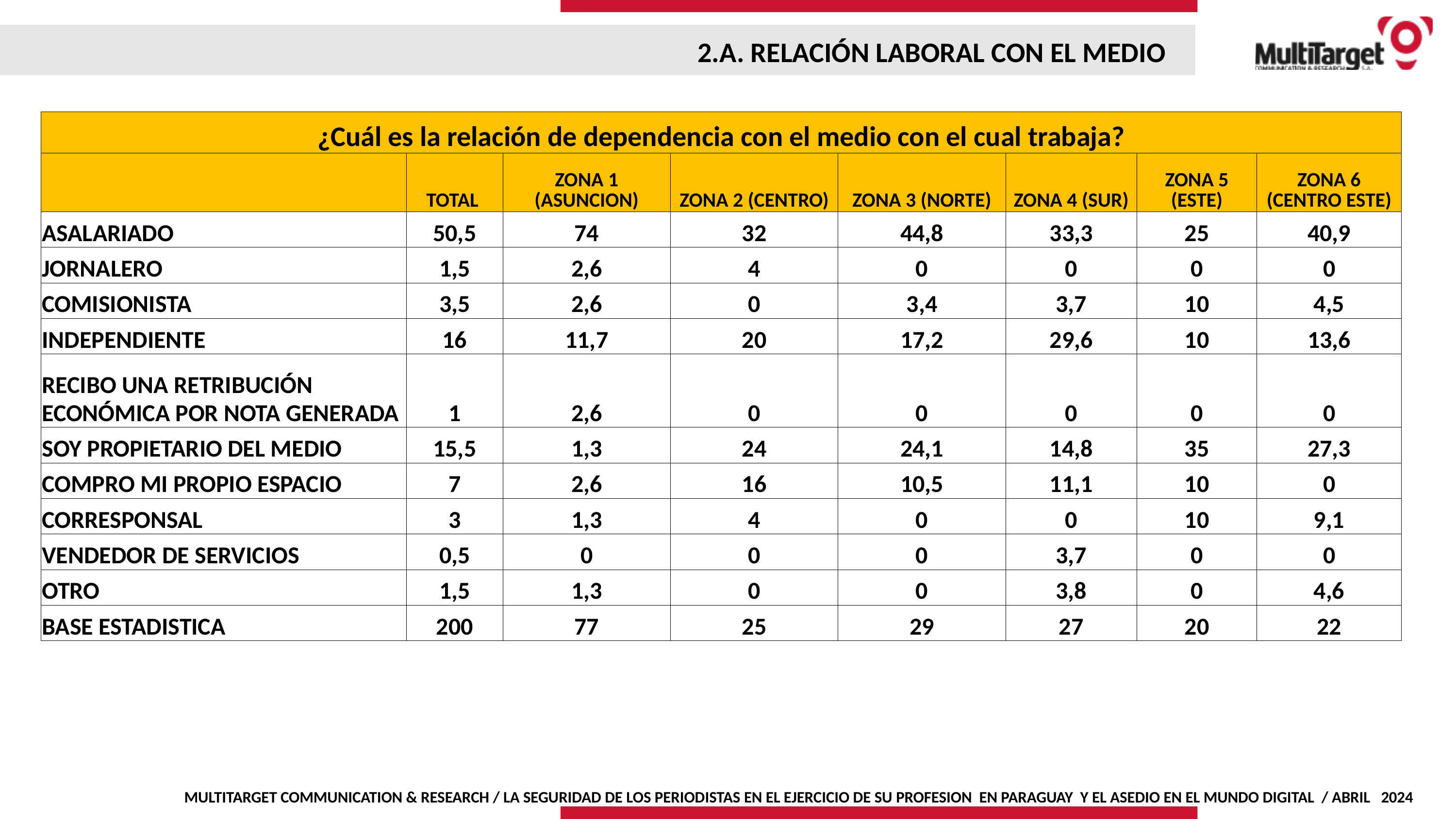

2.A. RELACIÓN LABORAL CON EL MEDIO
| ¿Cuál es la relación de dependencia con el medio con el cual trabaja? |  |  |  |  |  |  |  |
| --- | --- | --- | --- | --- | --- | --- | --- |
|  | TOTAL | ZONA 1 (ASUNCION) | ZONA 2 (CENTRO) | ZONA 3 (NORTE) | ZONA 4 (SUR) | ZONA 5 (ESTE) | ZONA 6 (CENTRO ESTE) |
| ASALARIADO | 50,5 | 74 | 32 | 44,8 | 33,3 | 25 | 40,9 |
| JORNALERO | 1,5 | 2,6 | 4 | 0 | 0 | 0 | 0 |
| COMISIONISTA | 3,5 | 2,6 | 0 | 3,4 | 3,7 | 10 | 4,5 |
| INDEPENDIENTE | 16 | 11,7 | 20 | 17,2 | 29,6 | 10 | 13,6 |
| RECIBO UNA RETRIBUCIÓN ECONÓMICA POR NOTA GENERADA | 1 | 2,6 | 0 | 0 | 0 | 0 | 0 |
| SOY PROPIETARIO DEL MEDIO | 15,5 | 1,3 | 24 | 24,1 | 14,8 | 35 | 27,3 |
| COMPRO MI PROPIO ESPACIO | 7 | 2,6 | 16 | 10,5 | 11,1 | 10 | 0 |
| CORRESPONSAL | 3 | 1,3 | 4 | 0 | 0 | 10 | 9,1 |
| VENDEDOR DE SERVICIOS | 0,5 | 0 | 0 | 0 | 3,7 | 0 | 0 |
| OTRO | 1,5 | 1,3 | 0 | 0 | 3,8 | 0 | 4,6 |
| BASE ESTADISTICA | 200 | 77 | 25 | 29 | 27 | 20 | 22 |
MULTITARGET COMMUNICATION & RESEARCH / LA SEGURIDAD DE LOS PERIODISTAS EN EL EJERCICIO DE SU PROFESION  EN PARAGUAY  Y EL ASEDIO EN EL MUNDO DIGITAL  / ABRIL   2024